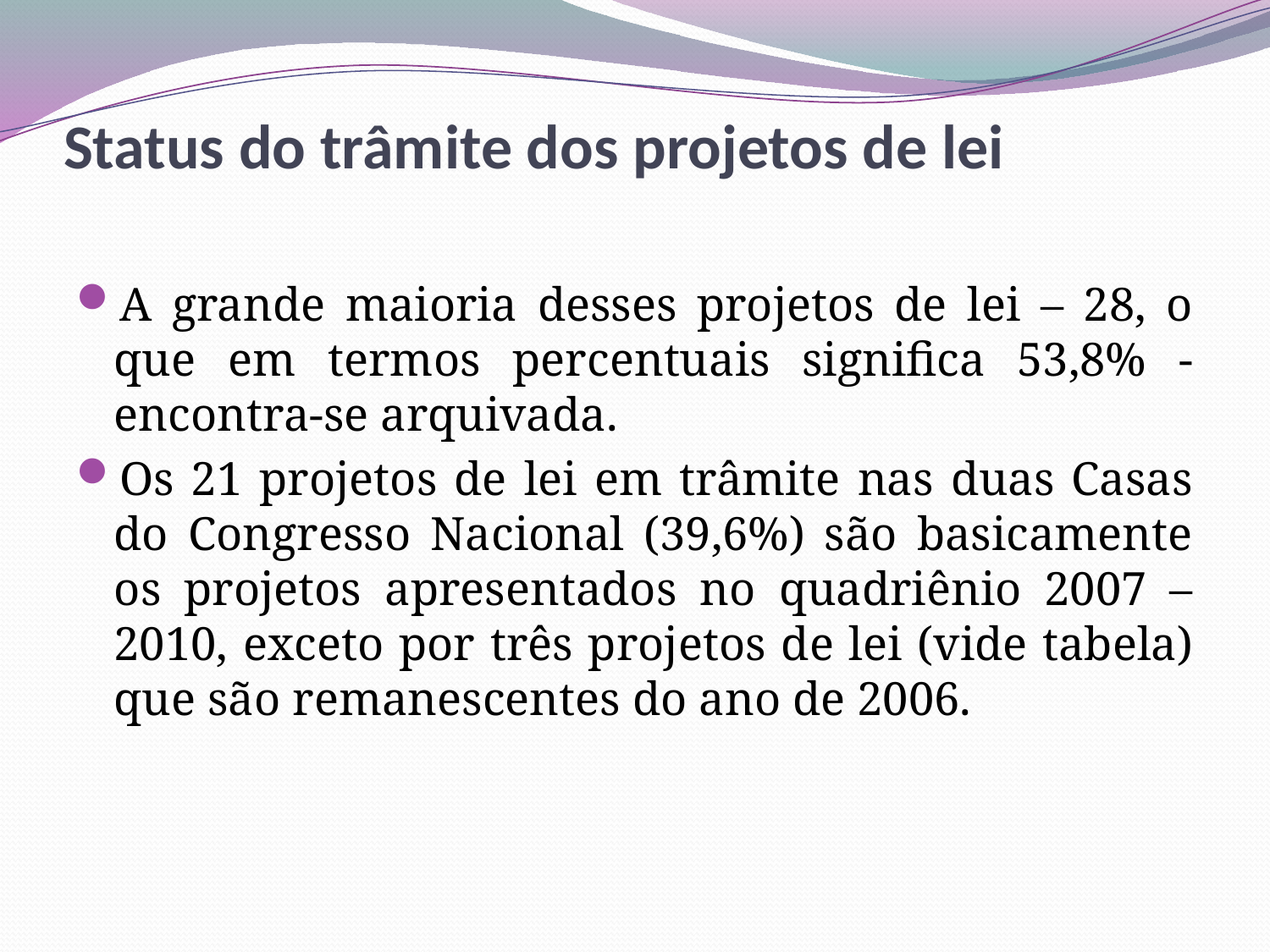

# Status do trâmite dos projetos de lei
A grande maioria desses projetos de lei – 28, o que em termos percentuais significa 53,8% - encontra-se arquivada.
Os 21 projetos de lei em trâmite nas duas Casas do Congresso Nacional (39,6%) são basicamente os projetos apresentados no quadriênio 2007 – 2010, exceto por três projetos de lei (vide tabela) que são remanescentes do ano de 2006.